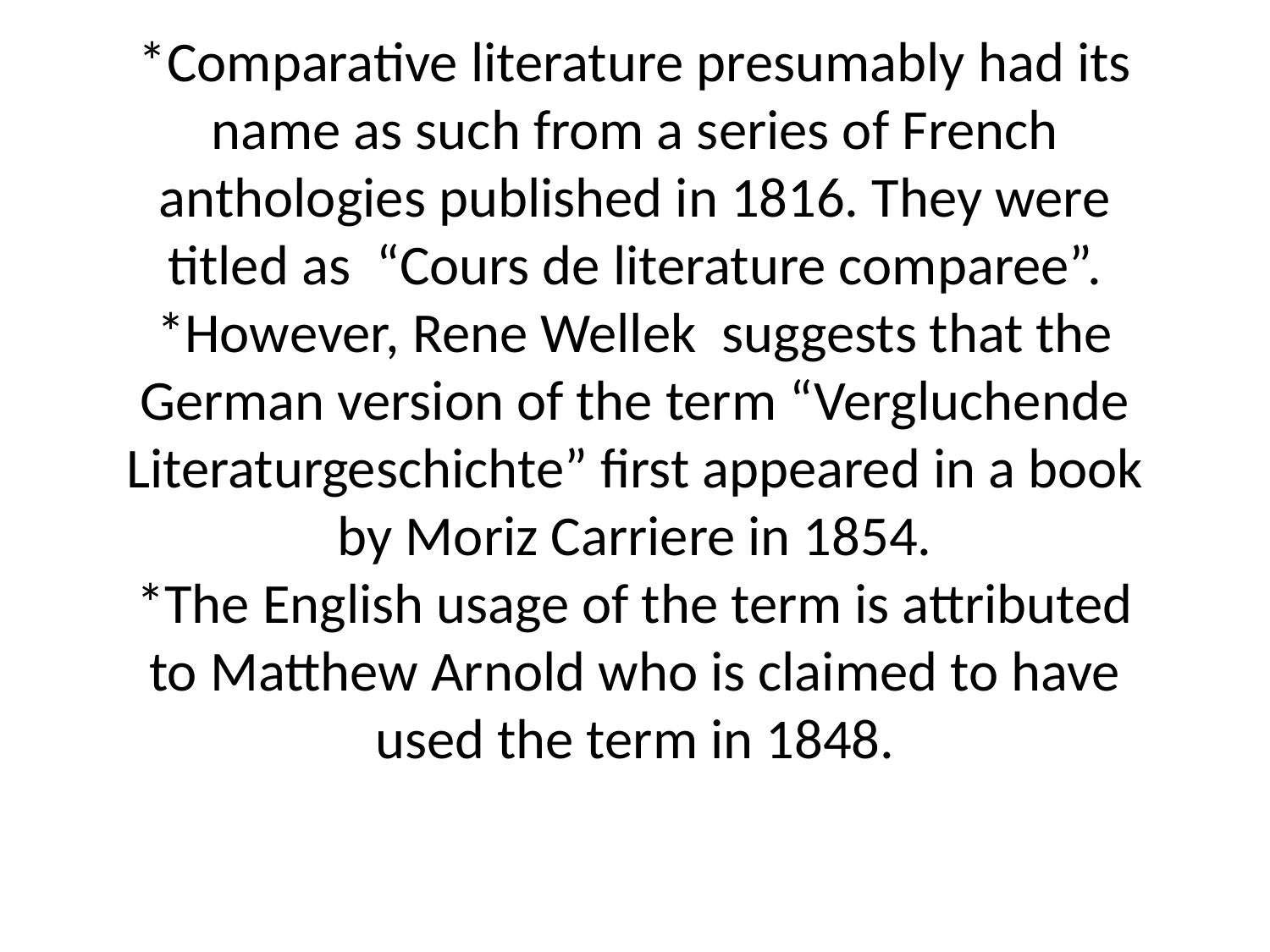

# *Comparative literature presumably had its name as such from a series of French anthologies published in 1816. They were titled as  “Cours de literature comparee”. *However, Rene Wellek  suggests that the German version of the term “Vergluchende Literaturgeschichte” first appeared in a book by Moriz Carriere in 1854. *The English usage of the term is attributed to Matthew Arnold who is claimed to have used the term in 1848.